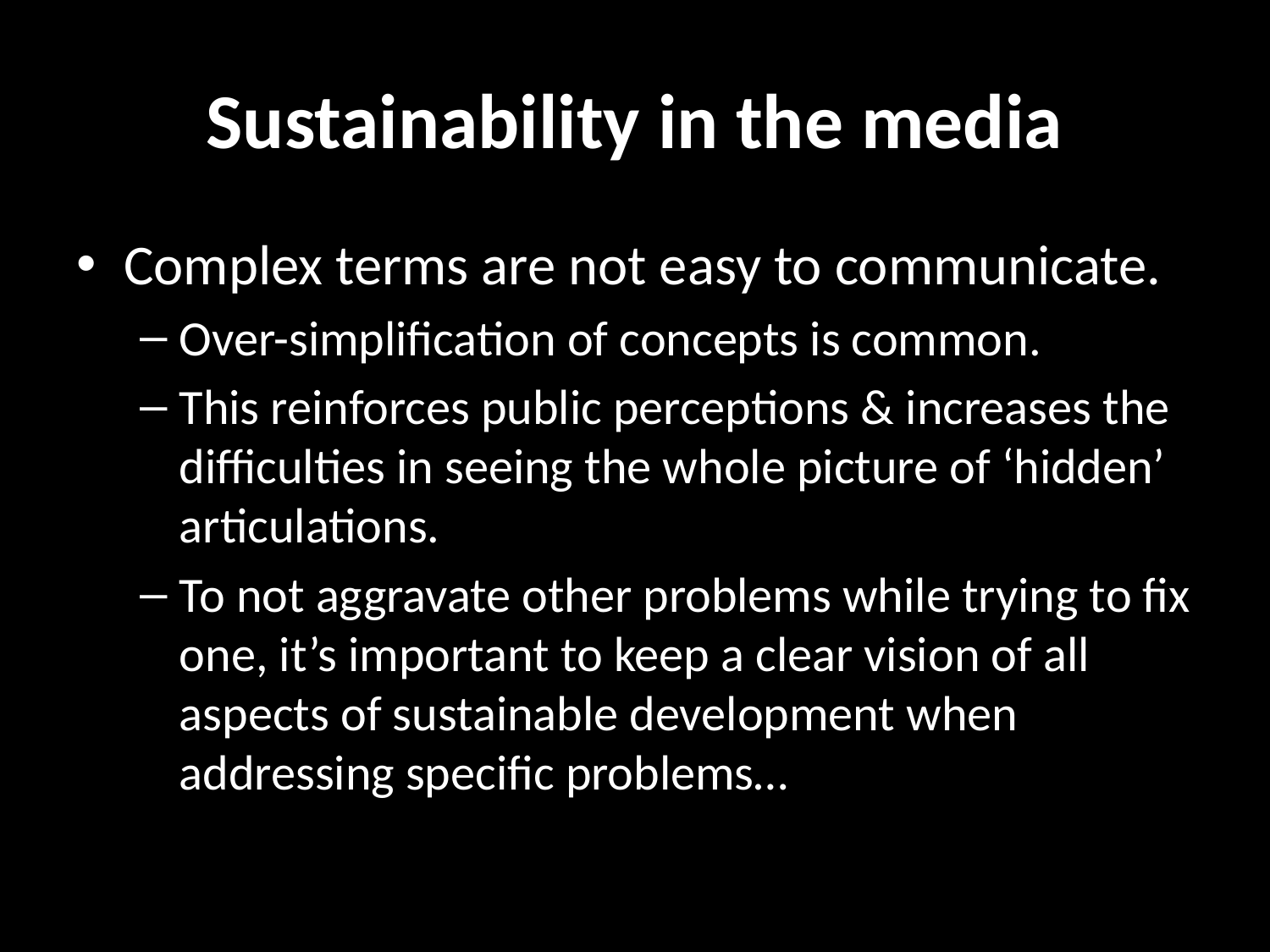

# Sustainability in the media
Complex terms are not easy to communicate.
Over-simplification of concepts is common.
This reinforces public perceptions & increases the difficulties in seeing the whole picture of ‘hidden’ articulations.
To not aggravate other problems while trying to fix one, it’s important to keep a clear vision of all aspects of sustainable development when addressing specific problems…